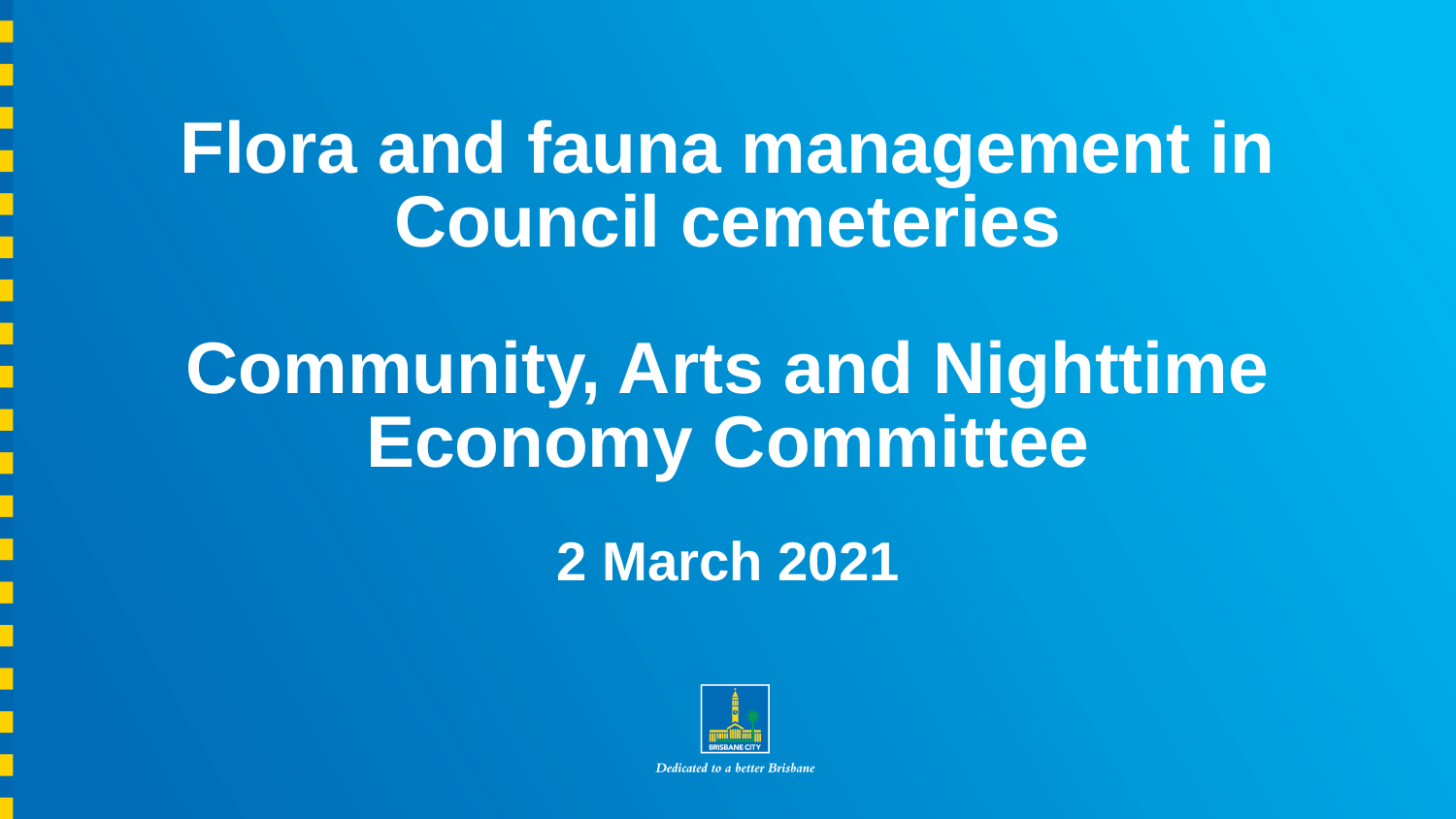

# Flora and fauna management in Council cemeteries Community, Arts and Nighttime Economy Committee 2 March 2021